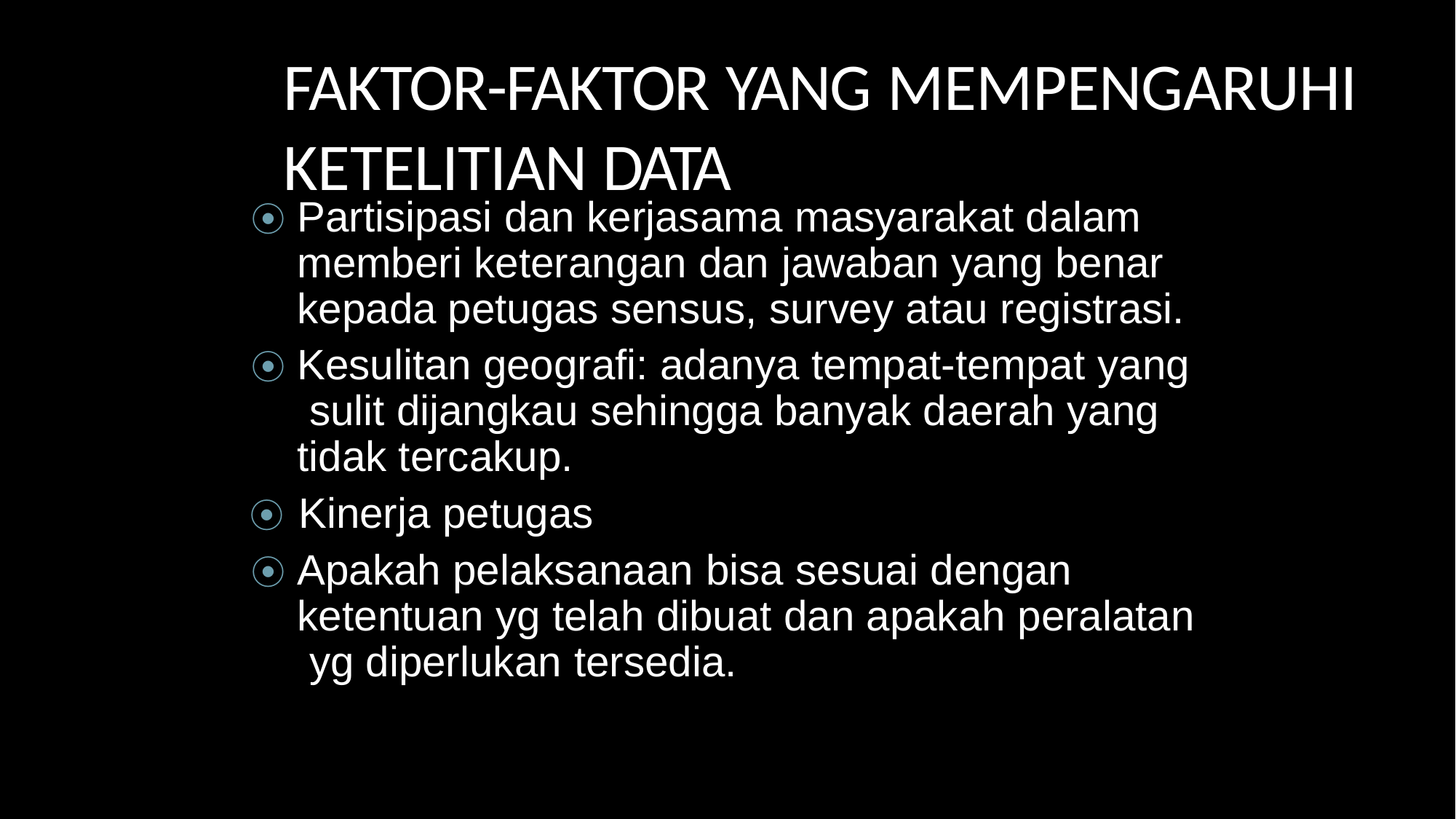

# FAKTOR-FAKTOR YANG MEMPENGARUHI  KETELITIAN DATA
⦿	Partisipasi dan kerjasama masyarakat dalam  memberi keterangan dan jawaban yang benar  kepada petugas sensus, survey atau registrasi.
⦿	Kesulitan geografi: adanya tempat-tempat yang  sulit dijangkau sehingga banyak daerah yang  tidak tercakup.
⦿	Kinerja petugas
⦿	Apakah pelaksanaan bisa sesuai dengan  ketentuan yg telah dibuat dan apakah peralatan  yg diperlukan tersedia.